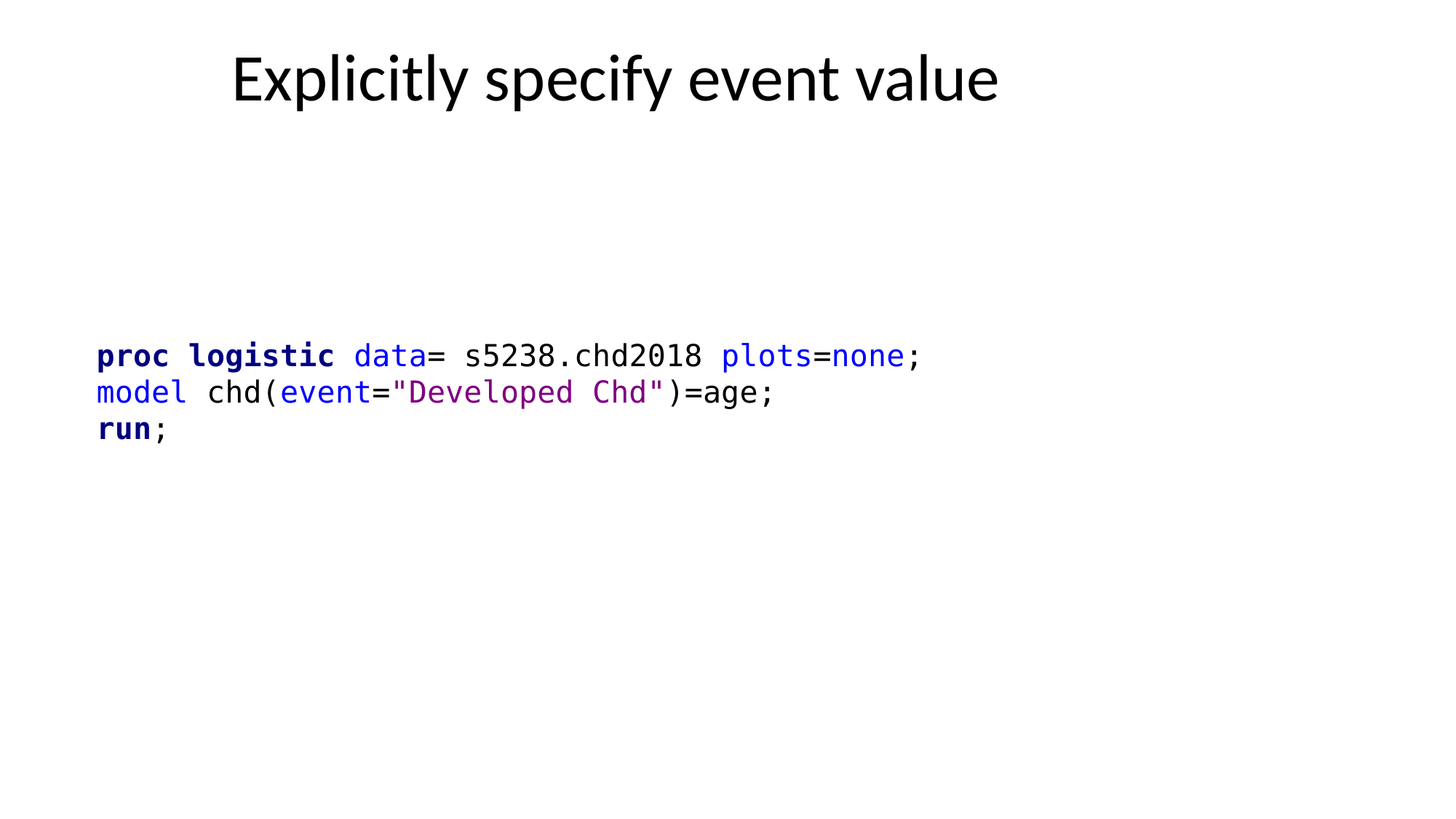

# Explicitly specify event value
proc logistic data= s5238.chd2018 plots=none;
model chd(event="Developed Chd")=age;
run;